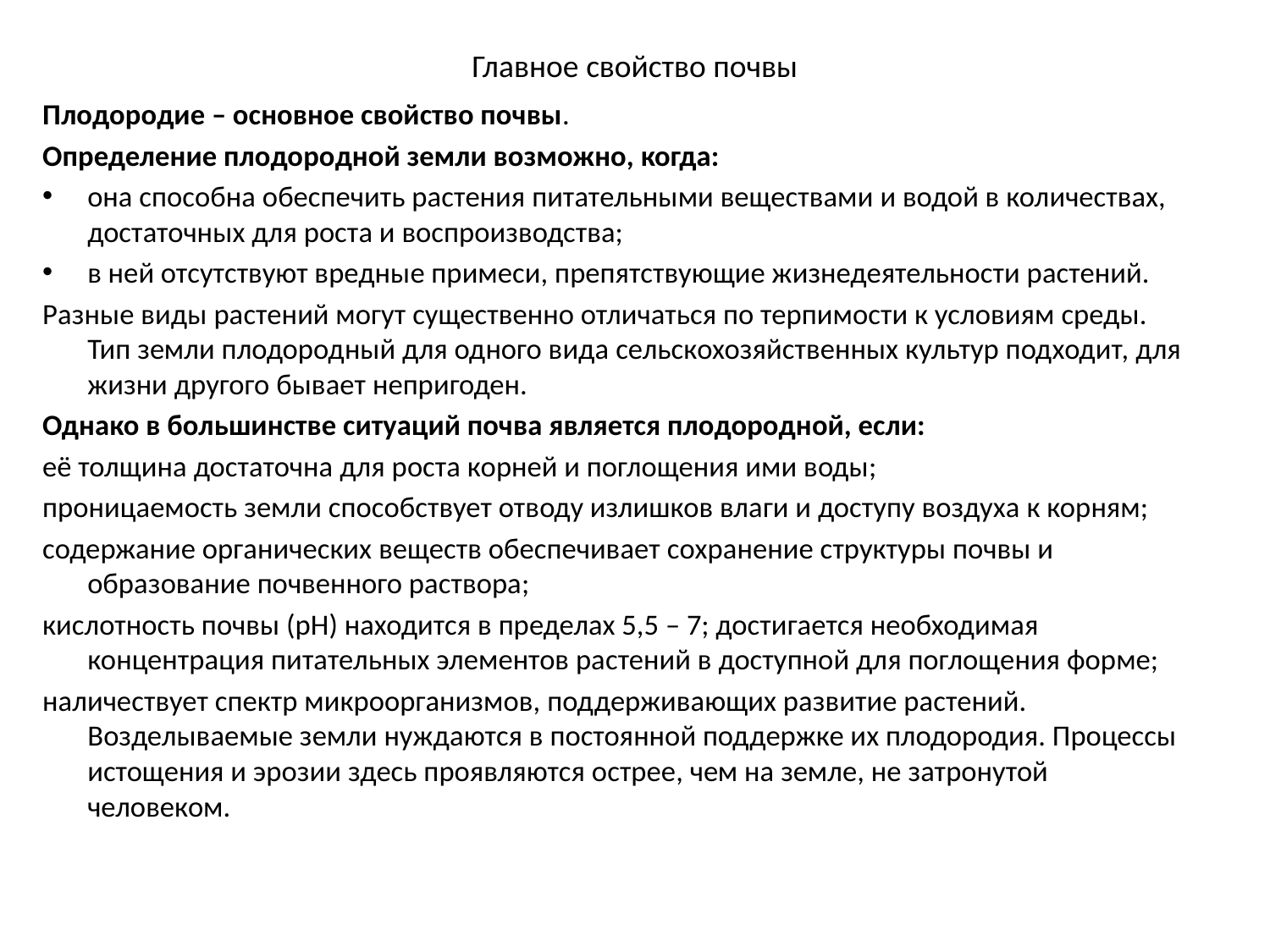

# Главное свойство почвы
Плодородие – основное свойство почвы.
Определение плодородной земли возможно, когда:
она способна обеспечить растения питательными веществами и водой в количествах, достаточных для роста и воспроизводства;
в ней отсутствуют вредные примеси, препятствующие жизнедеятельности растений.
Разные виды растений могут существенно отличаться по терпимости к условиям среды. Тип земли плодородный для одного вида сельскохозяйственных культур подходит, для жизни другого бывает непригоден.
Однако в большинстве ситуаций почва является плодородной, если:
её толщина достаточна для роста корней и поглощения ими воды;
проницаемость земли способствует отводу излишков влаги и доступу воздуха к корням;
содержание органических веществ обеспечивает сохранение структуры почвы и образование почвенного раствора;
кислотность почвы (pH) находится в пределах 5,5 – 7; достигается необходимая концентрация питательных элементов растений в доступной для поглощения форме;
наличествует спектр микроорганизмов, поддерживающих развитие растений. Возделываемые земли нуждаются в постоянной поддержке их плодородия. Процессы истощения и эрозии здесь проявляются острее, чем на земле, не затронутой человеком.